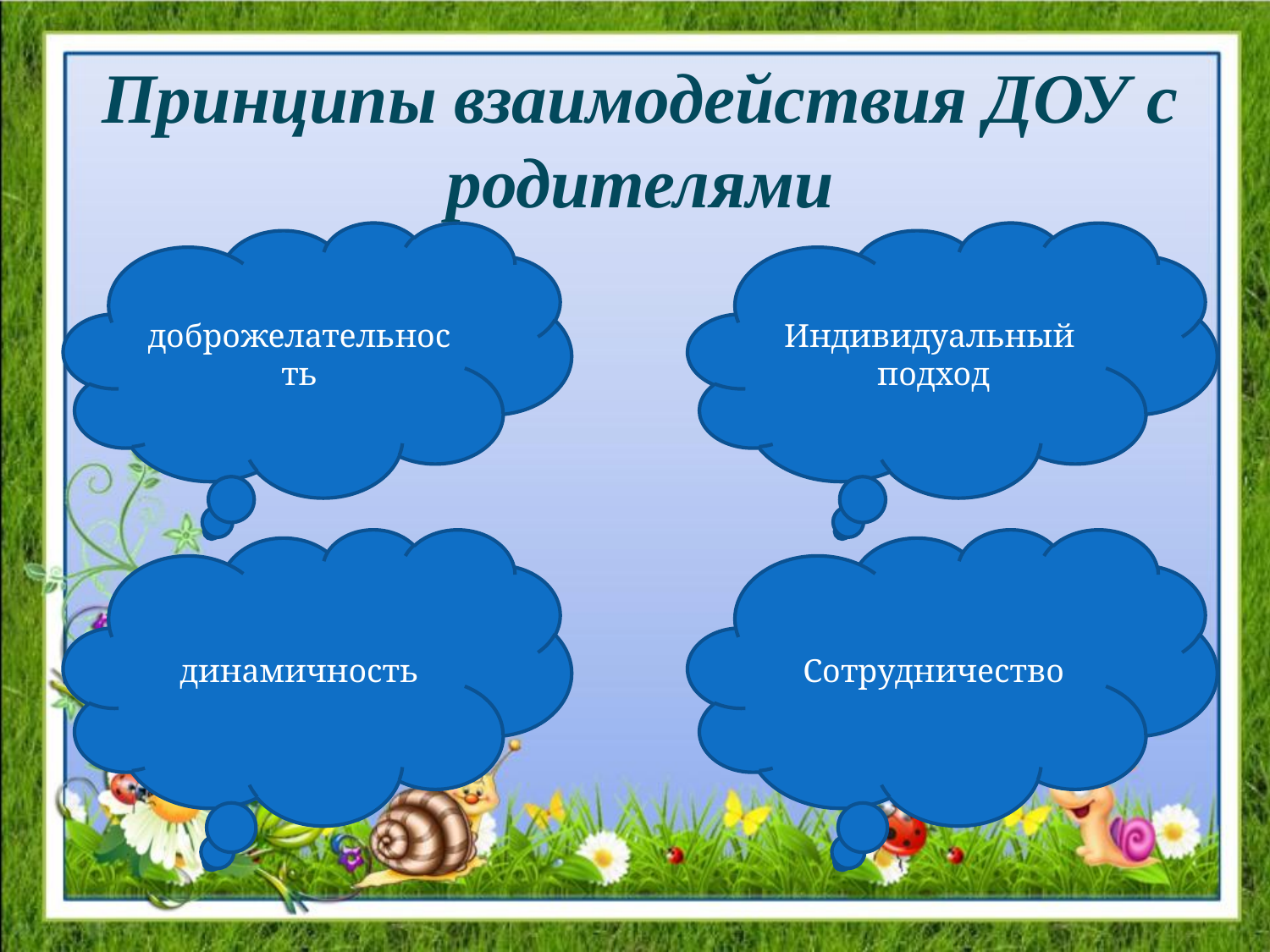

# Принципы взаимодействия ДОУ с родителями
доброжелательность
Индивидуальный
подход
динамичность
Сотрудничество